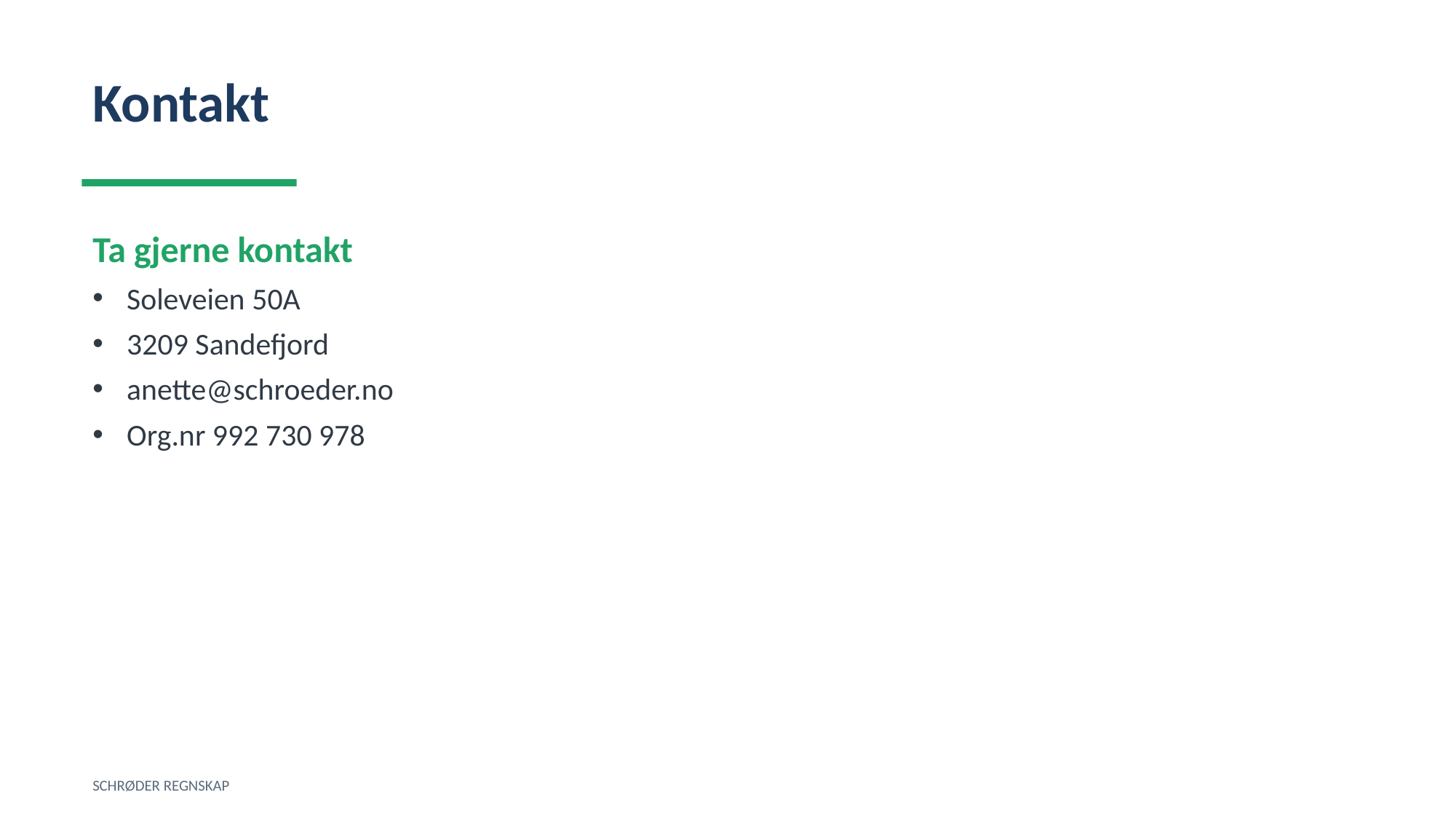

Kontakt

Ta gjerne kontakt
Soleveien 50A
3209 Sandefjord
anette@schroeder.no
Org.nr 992 730 978
SCHRØDER REGNSKAP